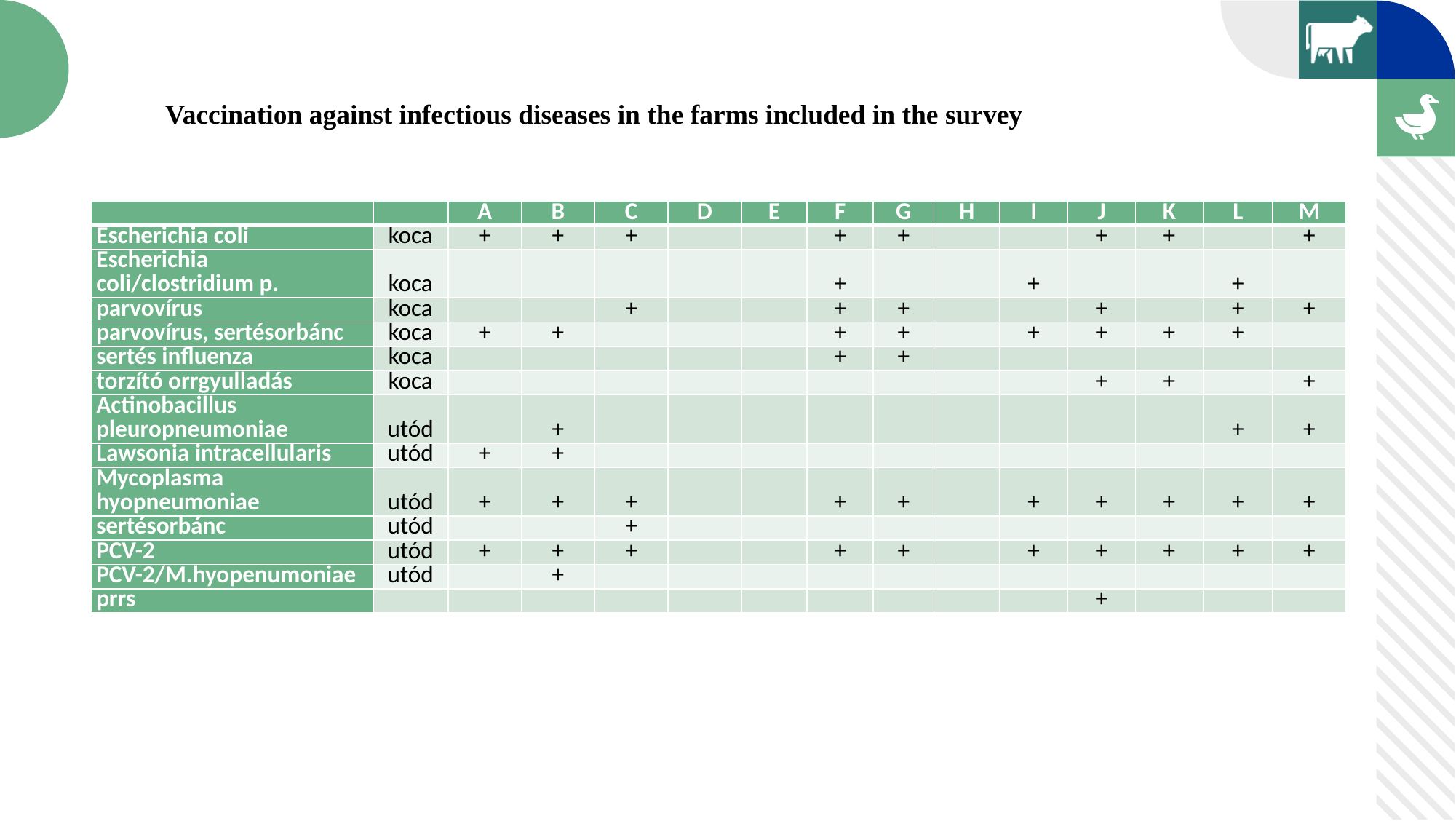

Vaccination against infectious diseases in the farms included in the survey
|  |  | A | B | C | D | E | F | G | H | I | J | K | L | M |
| --- | --- | --- | --- | --- | --- | --- | --- | --- | --- | --- | --- | --- | --- | --- |
| Escherichia coli | koca | + | + | + |  |  | + | + |  |  | + | + |  | + |
| Escherichia coli/clostridium p. | koca |  |  |  |  |  | + |  |  | + |  |  | + |  |
| parvovírus | koca |  |  | + |  |  | + | + |  |  | + |  | + | + |
| parvovírus, sertésorbánc | koca | + | + |  |  |  | + | + |  | + | + | + | + |  |
| sertés influenza | koca |  |  |  |  |  | + | + |  |  |  |  |  |  |
| torzító orrgyulladás | koca |  |  |  |  |  |  |  |  |  | + | + |  | + |
| Actinobacillus pleuropneumoniae | utód |  | + |  |  |  |  |  |  |  |  |  | + | + |
| Lawsonia intracellularis | utód | + | + |  |  |  |  |  |  |  |  |  |  |  |
| Mycoplasma hyopneumoniae | utód | + | + | + |  |  | + | + |  | + | + | + | + | + |
| sertésorbánc | utód |  |  | + |  |  |  |  |  |  |  |  |  |  |
| PCV-2 | utód | + | + | + |  |  | + | + |  | + | + | + | + | + |
| PCV-2/M.hyopenumoniae | utód |  | + |  |  |  |  |  |  |  |  |  |  |  |
| prrs |  |  |  |  |  |  |  |  |  |  | + |  |  |  |